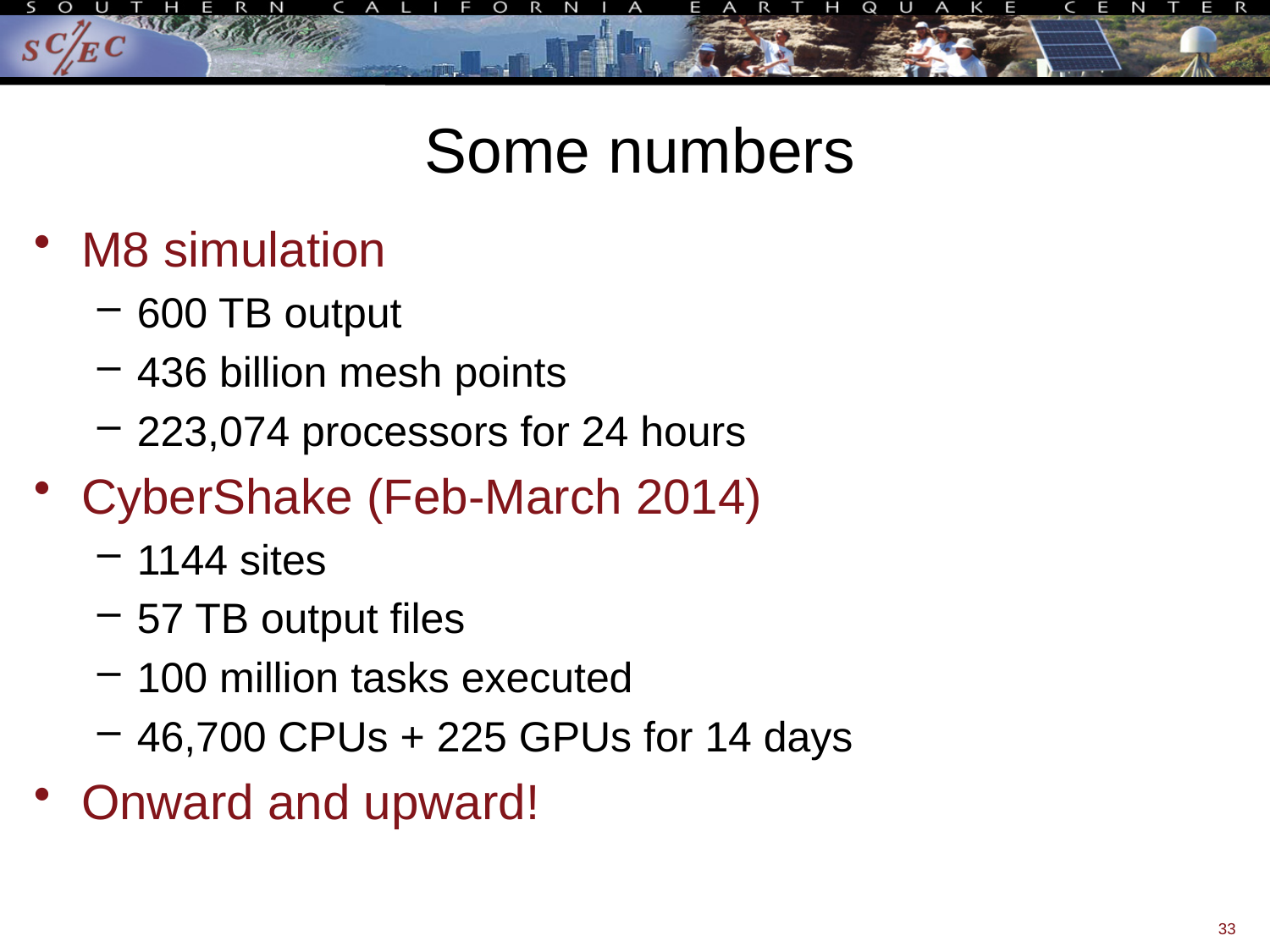

# Some numbers
M8 simulation
600 TB output
436 billion mesh points
223,074 processors for 24 hours
CyberShake (Feb-March 2014)
1144 sites
57 TB output files
100 million tasks executed
46,700 CPUs + 225 GPUs for 14 days
Onward and upward!

33